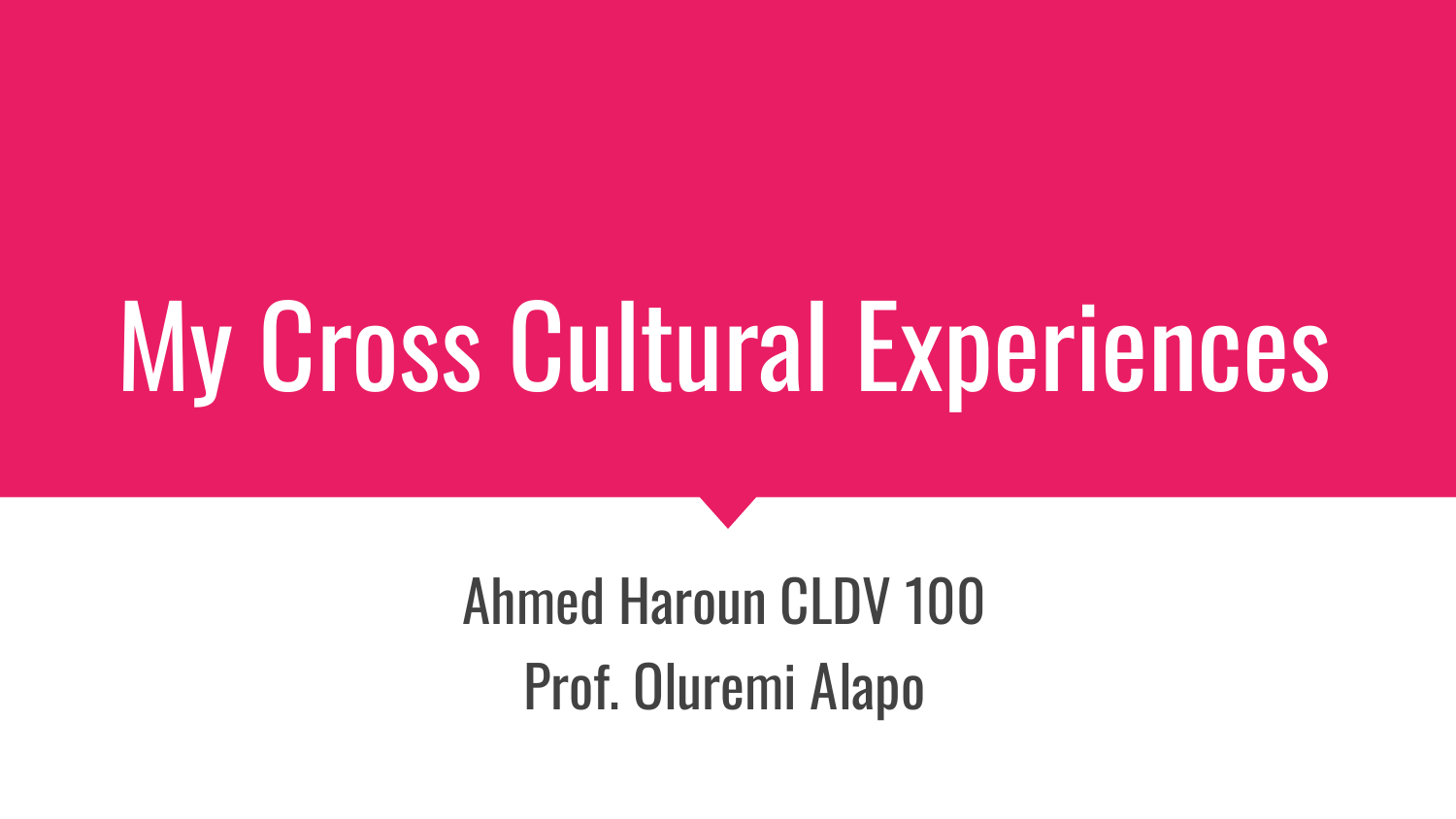

# My Cross Cultural Experiences
Ahmed Haroun CLDV 100
Prof. Oluremi Alapo